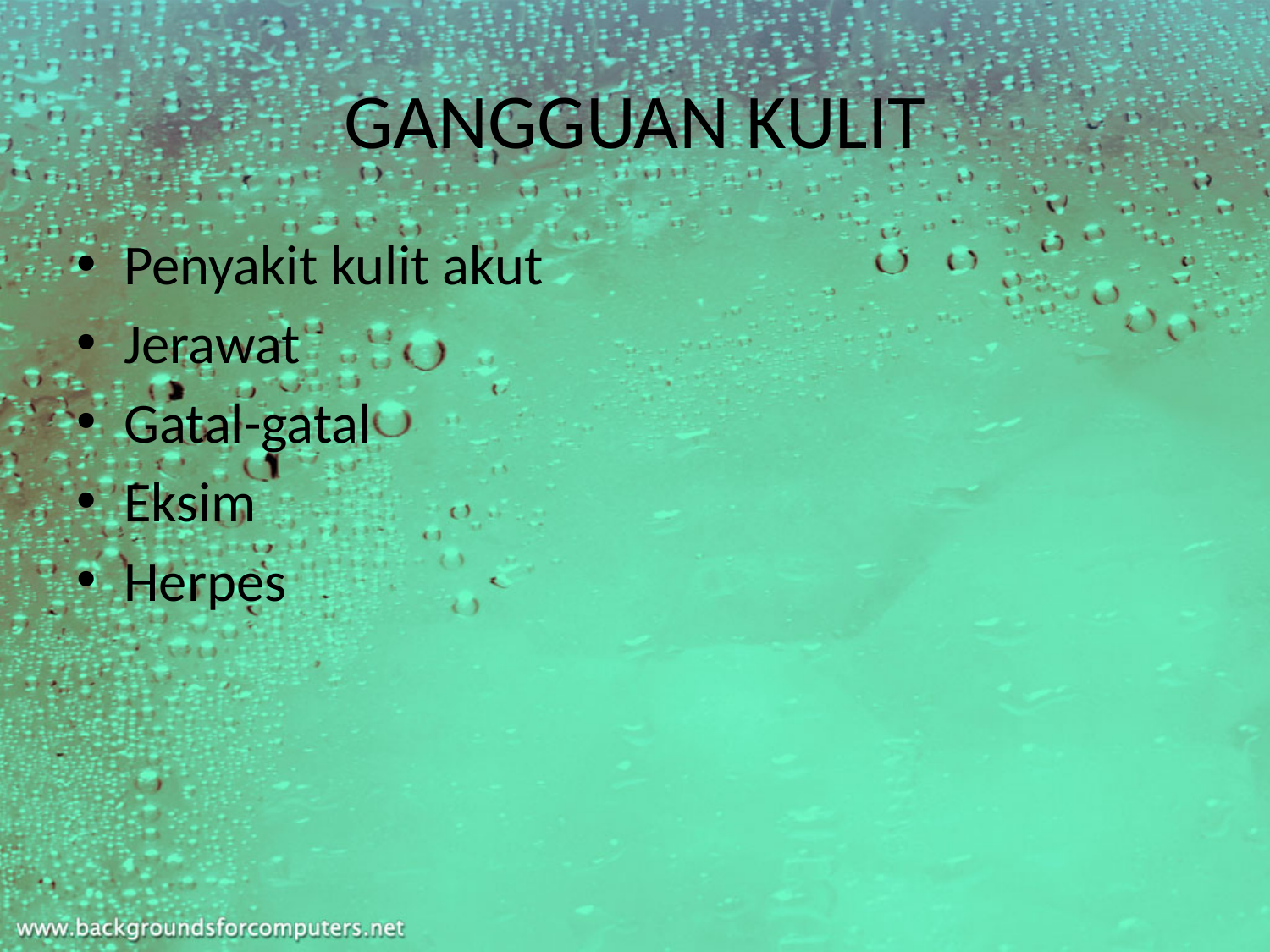

# GANGGUAN KULIT
Penyakit kulit akut
Jerawat
Gatal-gatal
Eksim
Herpes